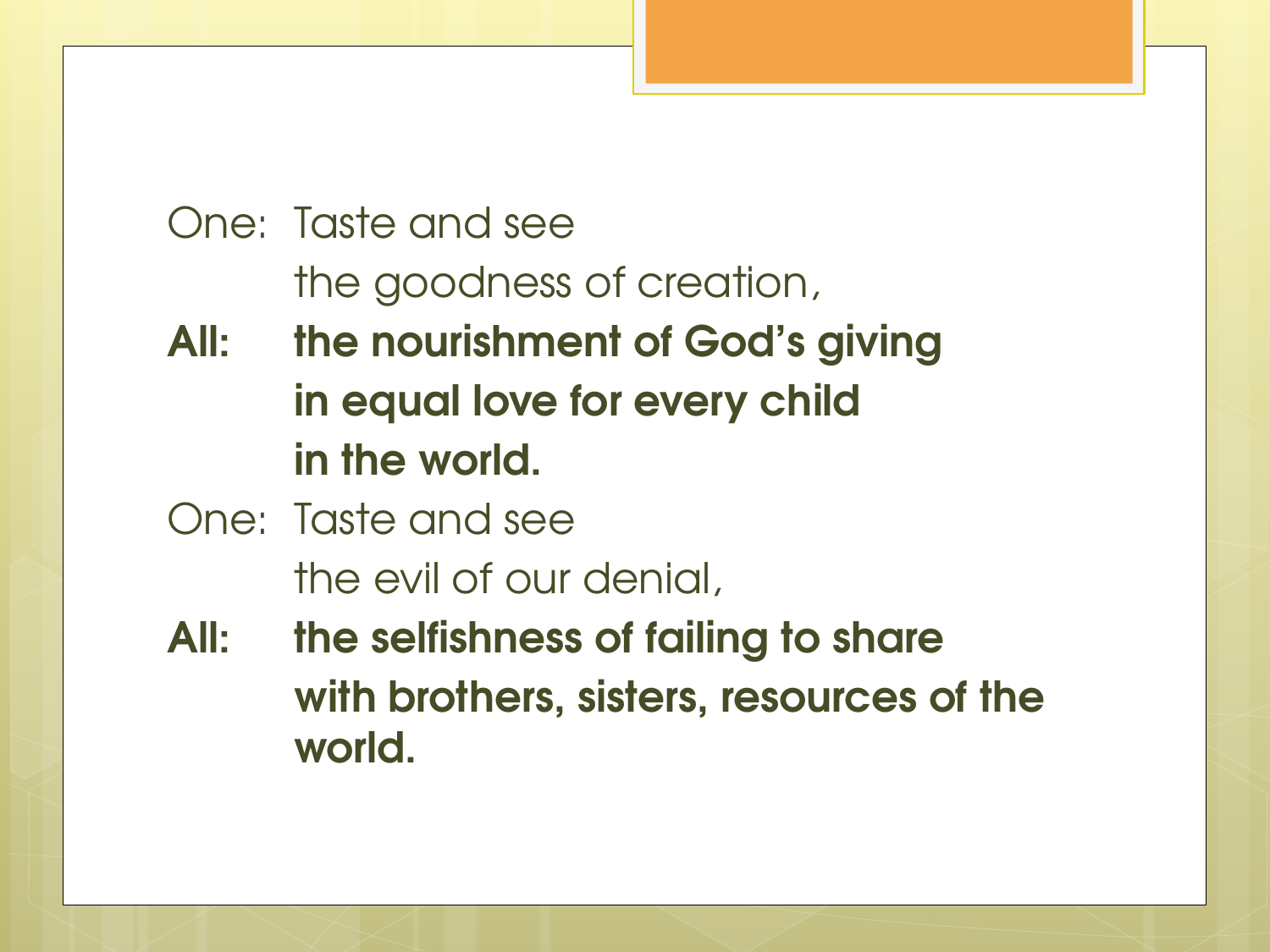

#
One:	Taste and see
	the goodness of creation,
All:	the nourishment of God’s giving
	in equal love for every child
	in the world.
One:	Taste and see
	the evil of our denial,
All:	the selfishness of failing to share
	with brothers, sisters, resources of the 	world.